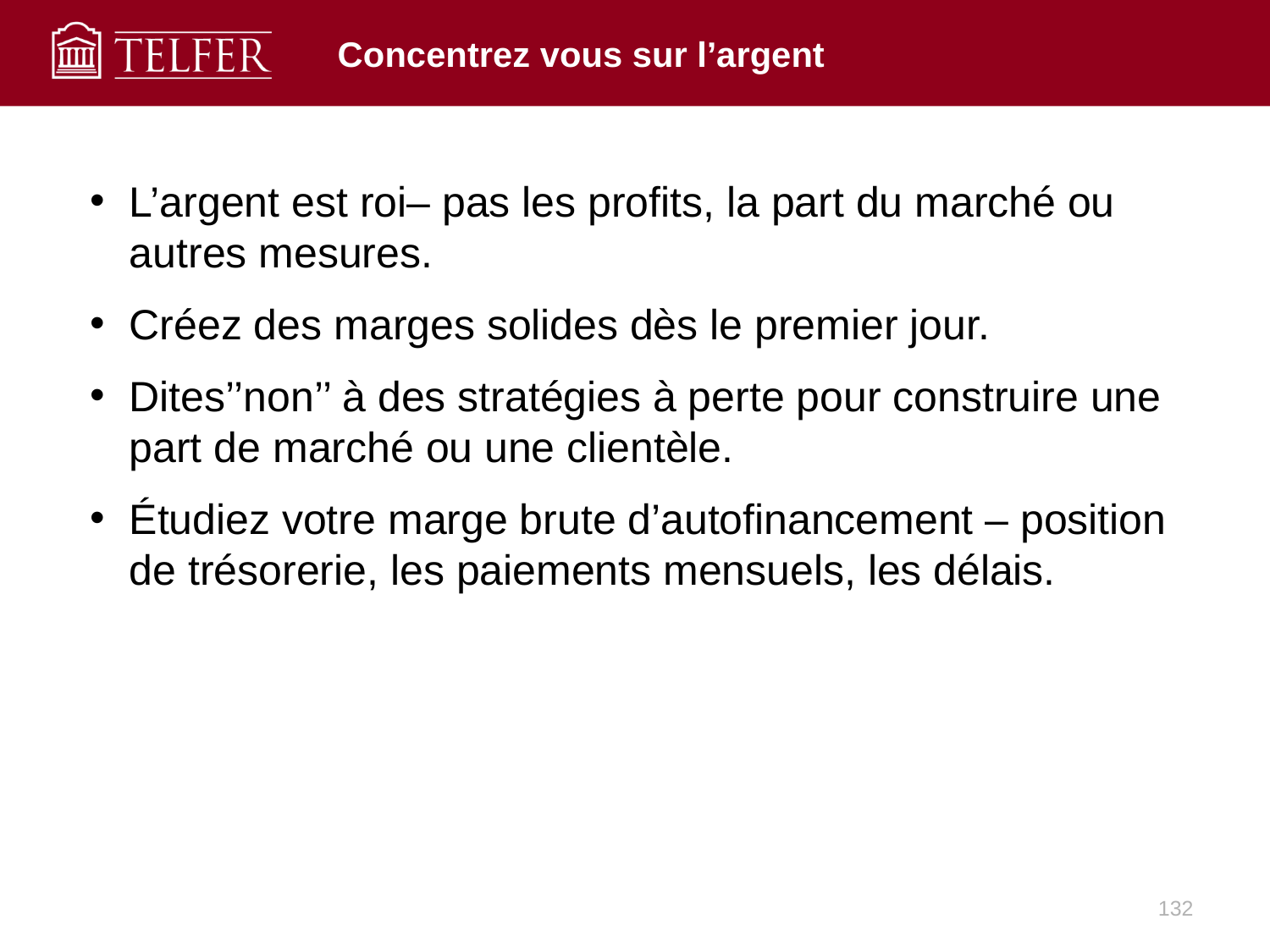

# Concentrez vous sur l’argent
L’argent est roi– pas les profits, la part du marché ou autres mesures.
Créez des marges solides dès le premier jour.
Dites’’non’’ à des stratégies à perte pour construire une part de marché ou une clientèle.
Étudiez votre marge brute d’autofinancement – position de trésorerie, les paiements mensuels, les délais.

132